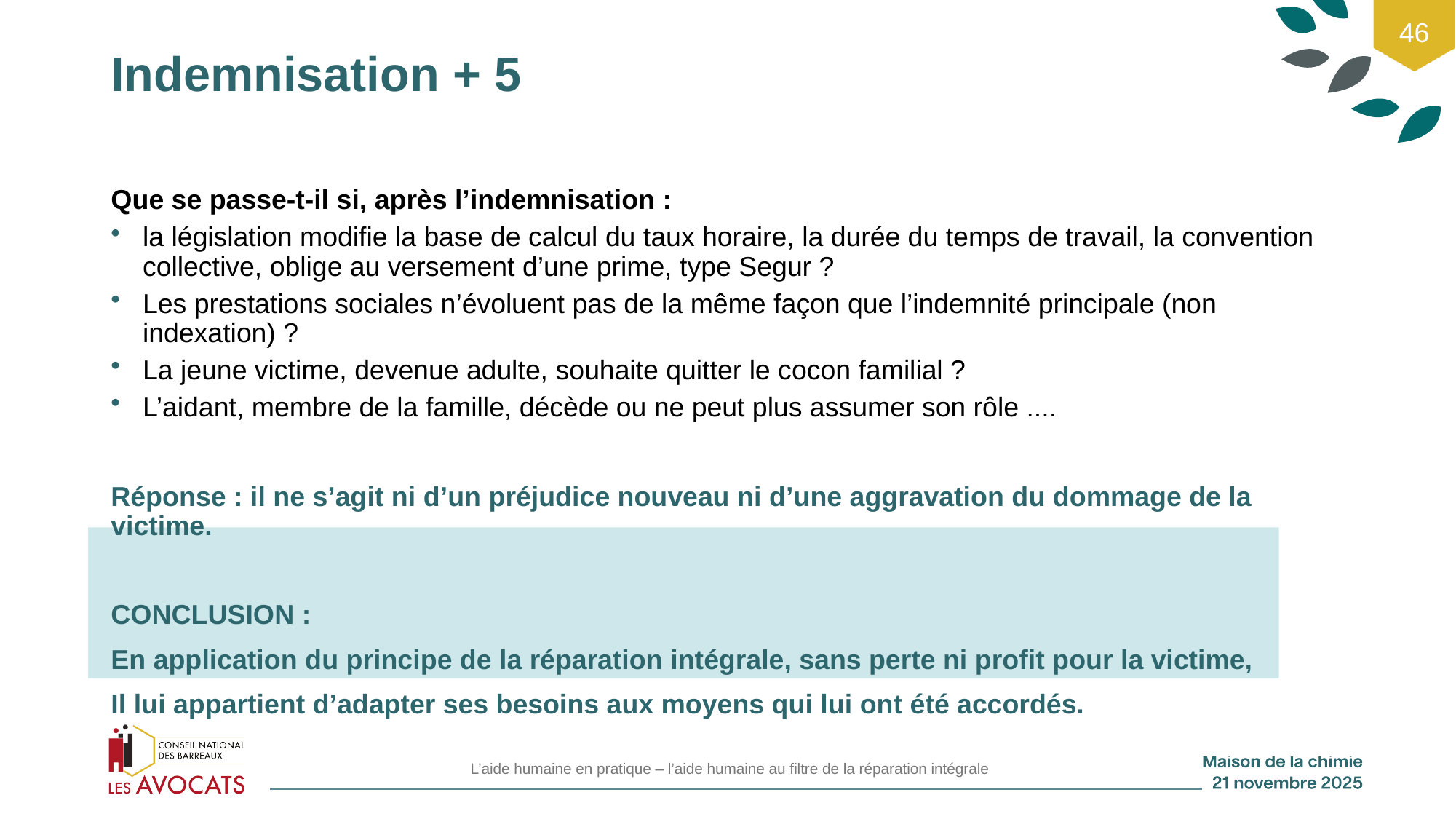

46
# Indemnisation + 5
Que se passe-t-il si, après l’indemnisation :
la législation modifie la base de calcul du taux horaire, la durée du temps de travail, la convention collective, oblige au versement d’une prime, type Segur ?
Les prestations sociales n’évoluent pas de la même façon que l’indemnité principale (non indexation) ?
La jeune victime, devenue adulte, souhaite quitter le cocon familial ?
L’aidant, membre de la famille, décède ou ne peut plus assumer son rôle ....

Réponse : il ne s’agit ni d’un préjudice nouveau ni d’une aggravation du dommage de la victime.

CONCLUSION :
En application du principe de la réparation intégrale, sans perte ni profit pour la victime,
Il lui appartient d’adapter ses besoins aux moyens qui lui ont été accordés.

 L’aide humaine en pratique – l’aide humaine au filtre de la réparation intégrale